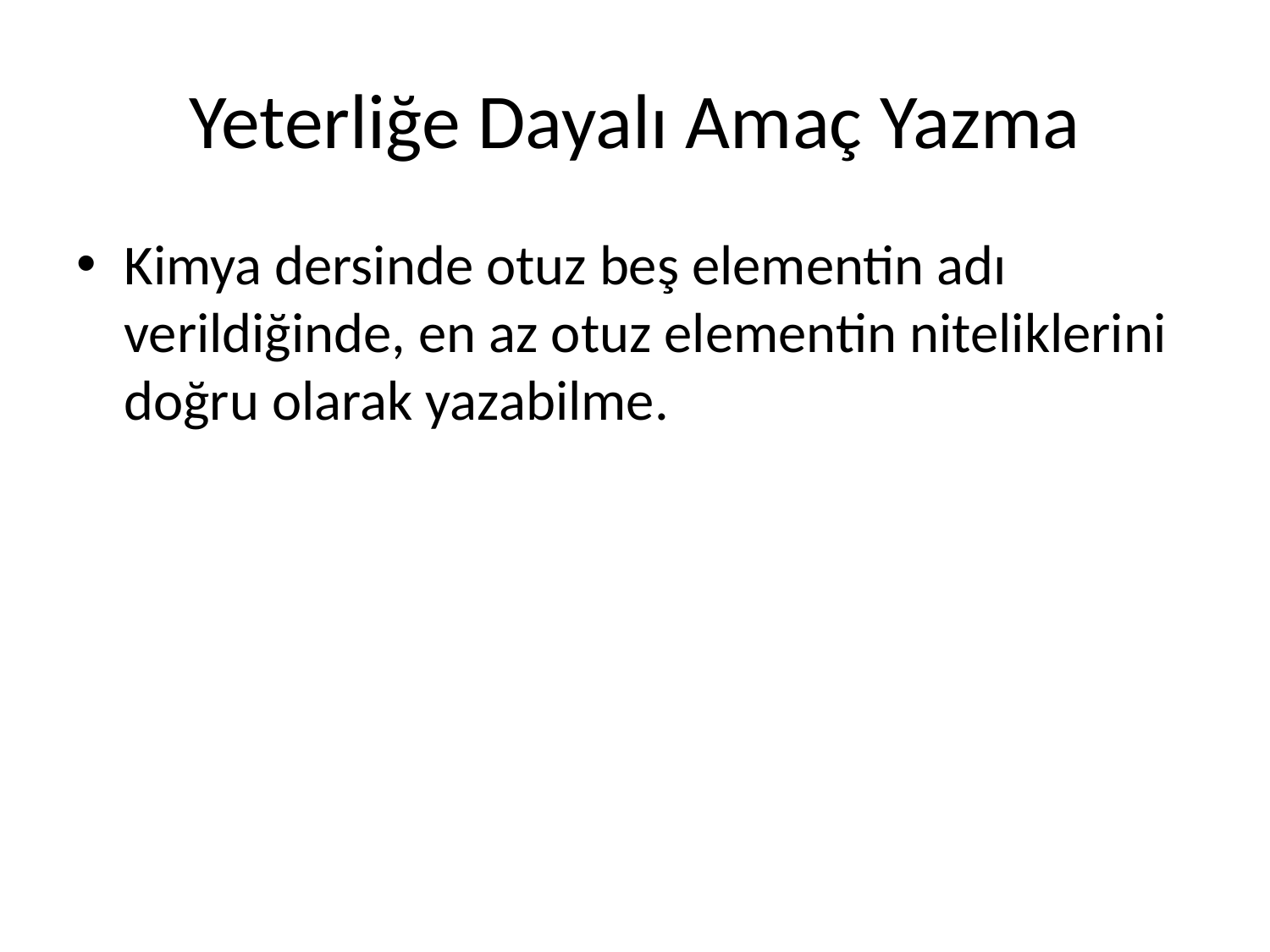

# Yeterliğe Dayalı Amaç Yazma
Kimya dersinde otuz beş elementin adı verildiğinde, en az otuz elementin niteliklerini doğru olarak yazabilme.